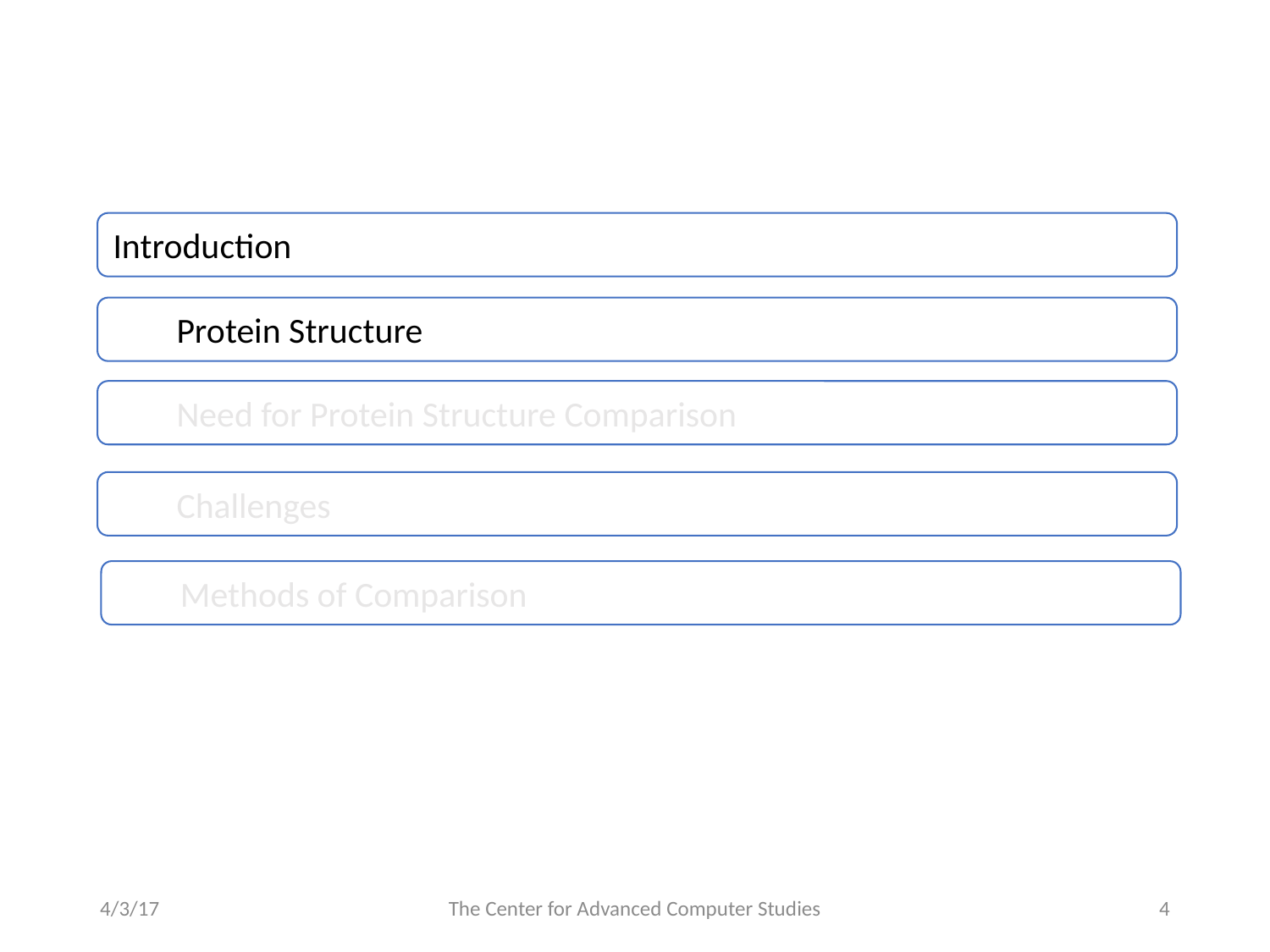

# Outline
Introduction
Protein Structure
Need for Protein Structure Comparison
Challenges
Methods of Comparison
4/3/17
The Center for Advanced Computer Studies
4